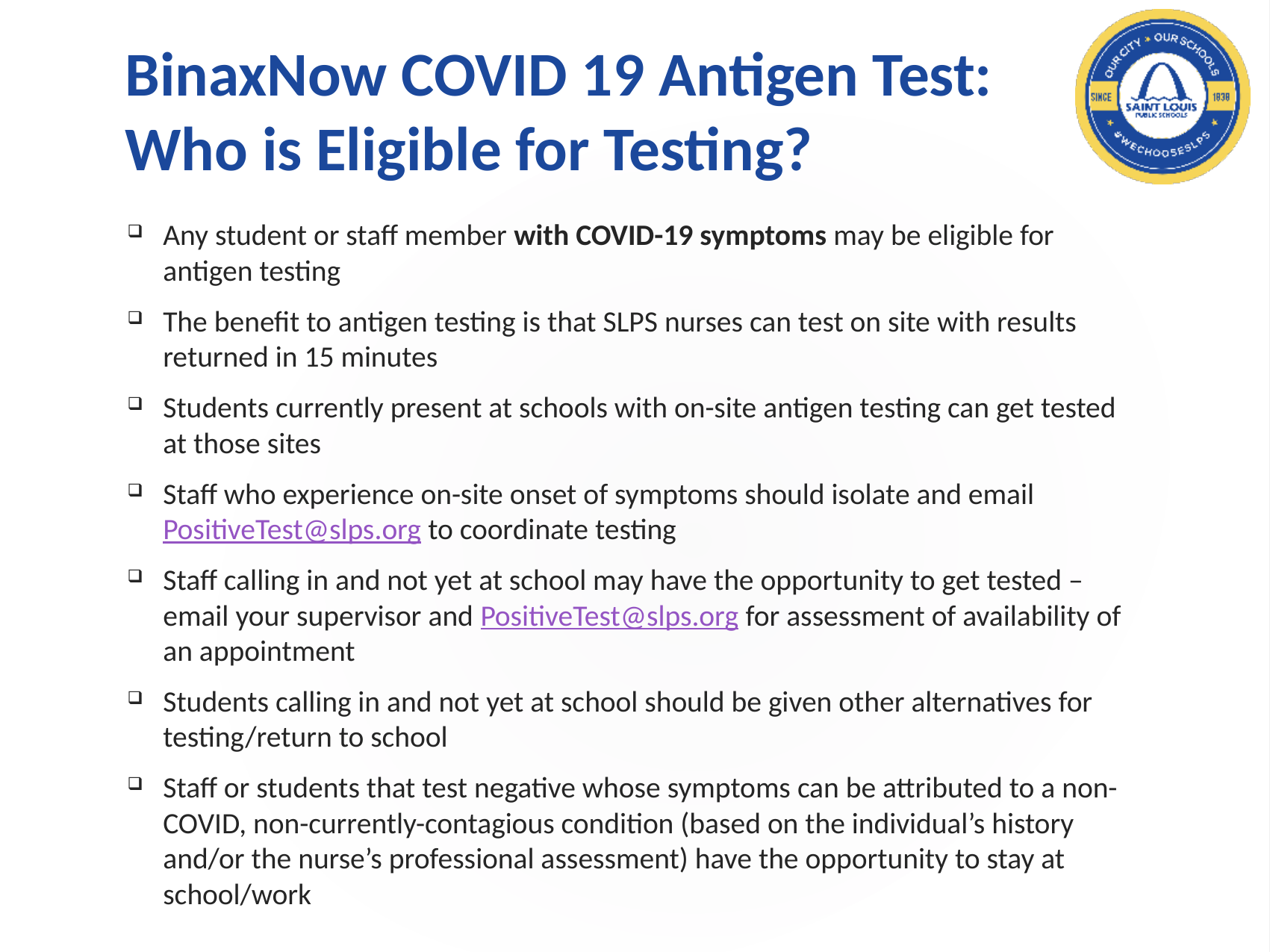

# BinaxNow COVID 19 Antigen Test: Who is Eligible for Testing?
Any student or staff member with COVID-19 symptoms may be eligible for antigen testing
The benefit to antigen testing is that SLPS nurses can test on site with results returned in 15 minutes
Students currently present at schools with on-site antigen testing can get tested at those sites
Staff who experience on-site onset of symptoms should isolate and email PositiveTest@slps.org to coordinate testing
Staff calling in and not yet at school may have the opportunity to get tested – email your supervisor and PositiveTest@slps.org for assessment of availability of an appointment
Students calling in and not yet at school should be given other alternatives for testing/return to school
Staff or students that test negative whose symptoms can be attributed to a non-COVID, non-currently-contagious condition (based on the individual’s history and/or the nurse’s professional assessment) have the opportunity to stay at school/work